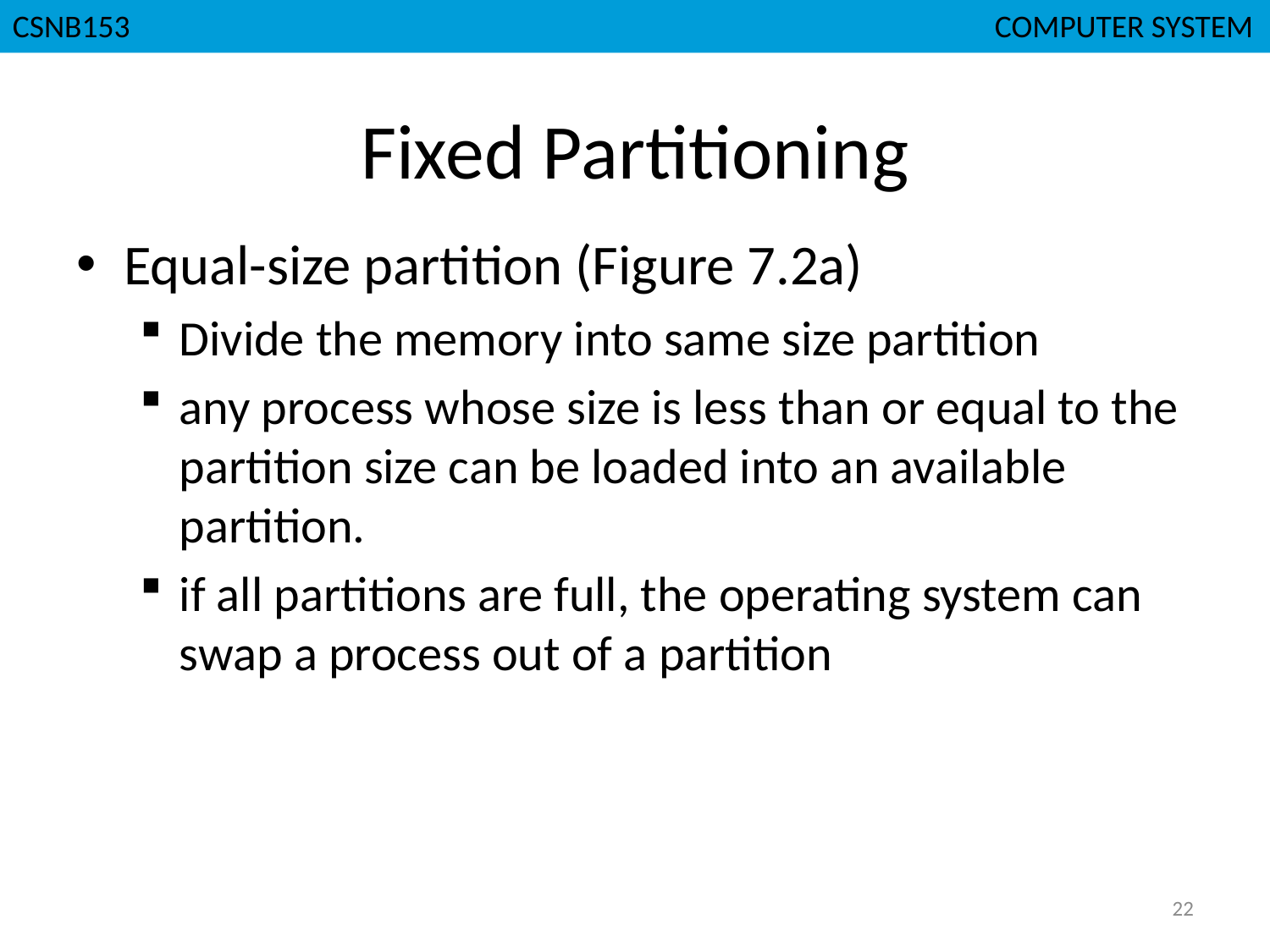

CSNB153							             COMPUTER SYSTEM
# Fixed Partitioning
Equal-size partition (Figure 7.2a)
Divide the memory into same size partition
any process whose size is less than or equal to the partition size can be loaded into an available partition.
if all partitions are full, the operating system can swap a process out of a partition
22